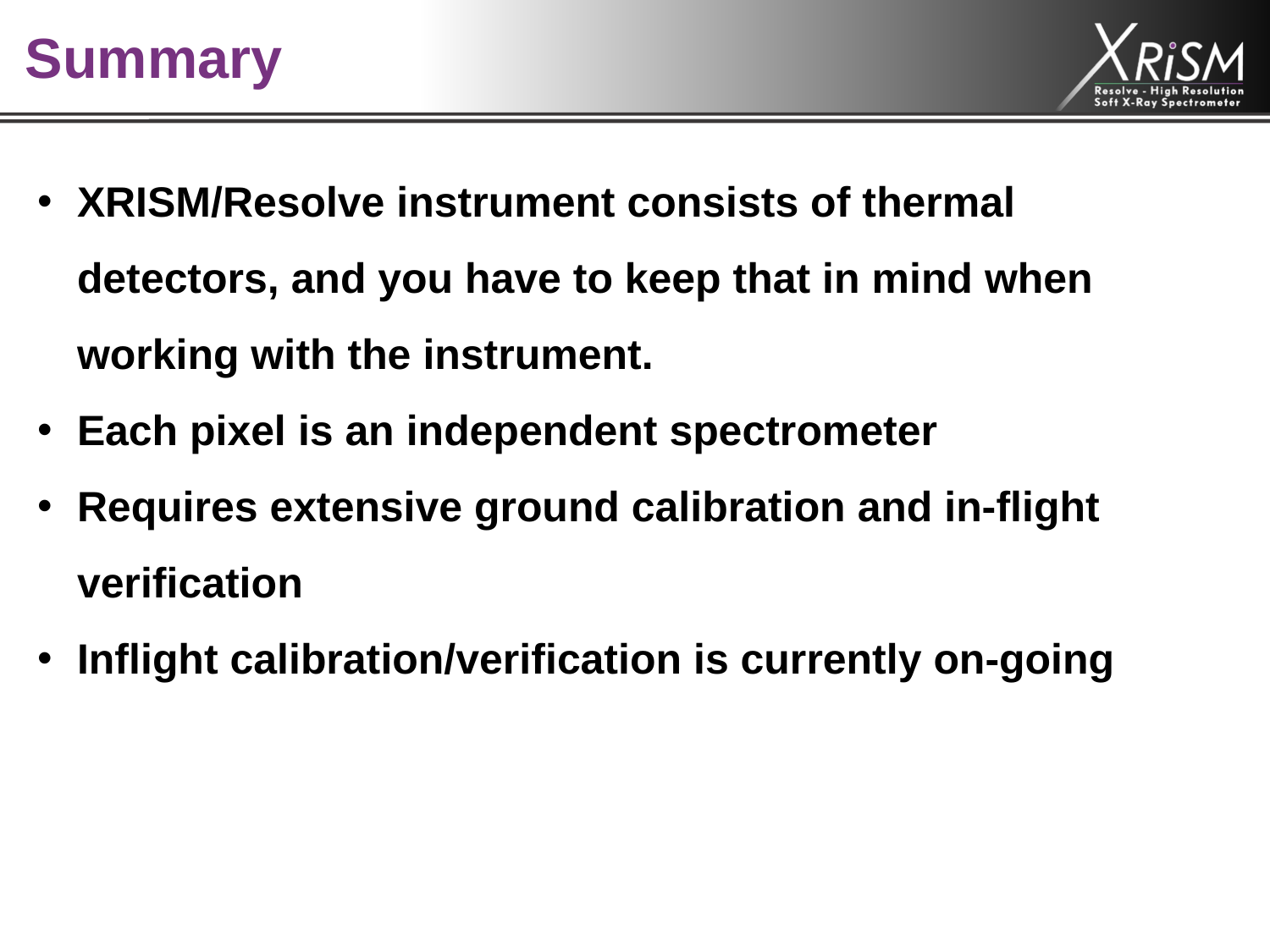

# Summary
XRISM/Resolve instrument consists of thermal detectors, and you have to keep that in mind when working with the instrument.
Each pixel is an independent spectrometer
Requires extensive ground calibration and in-flight verification
Inflight calibration/verification is currently on-going